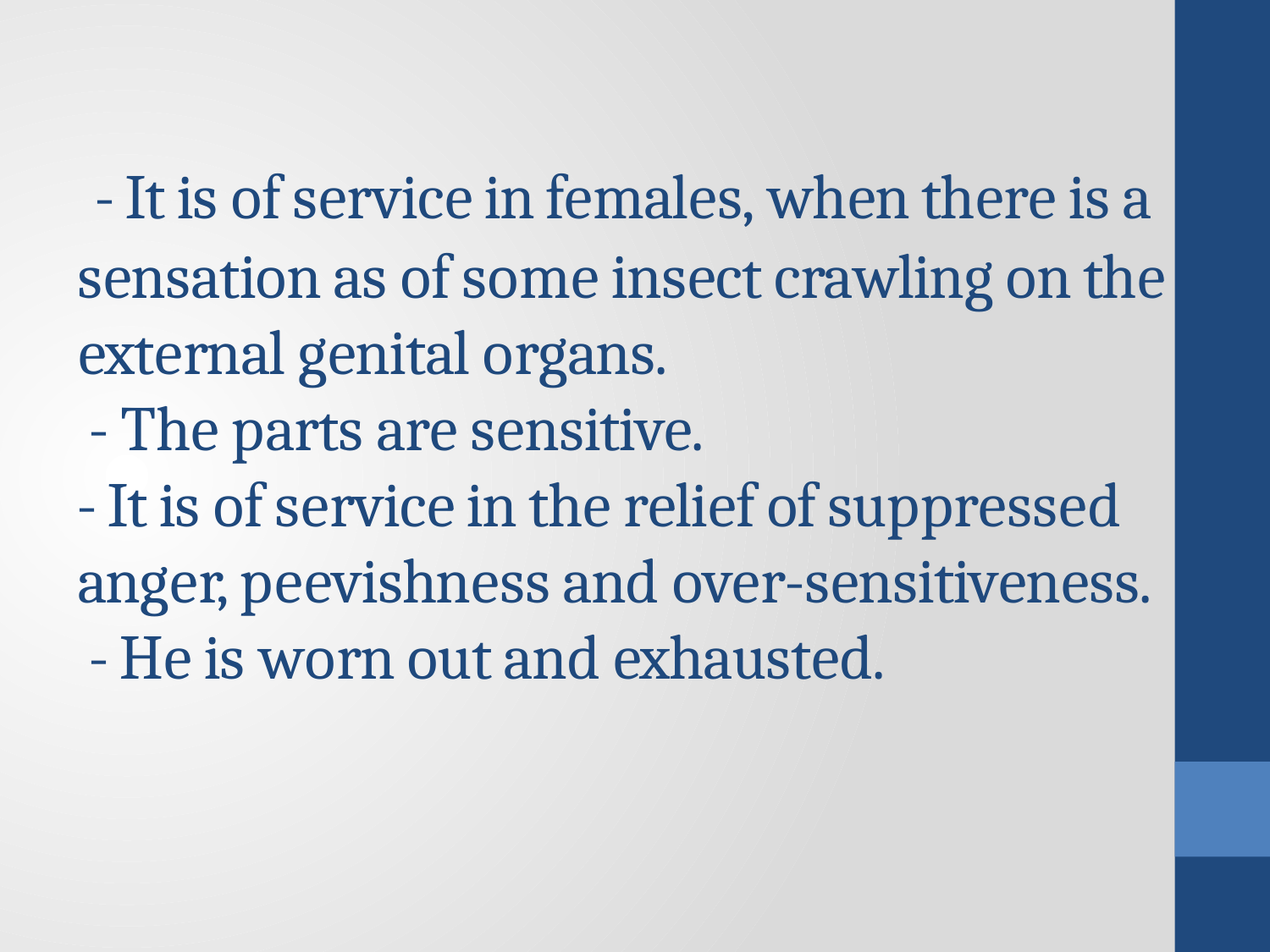

# - It is of service in females, when there is a sensation as of some insect crawling on the external genital organs. - The parts are sensitive. - It is of service in the relief of suppressed anger, peevishness and over-sensitiveness. - He is worn out and exhausted.